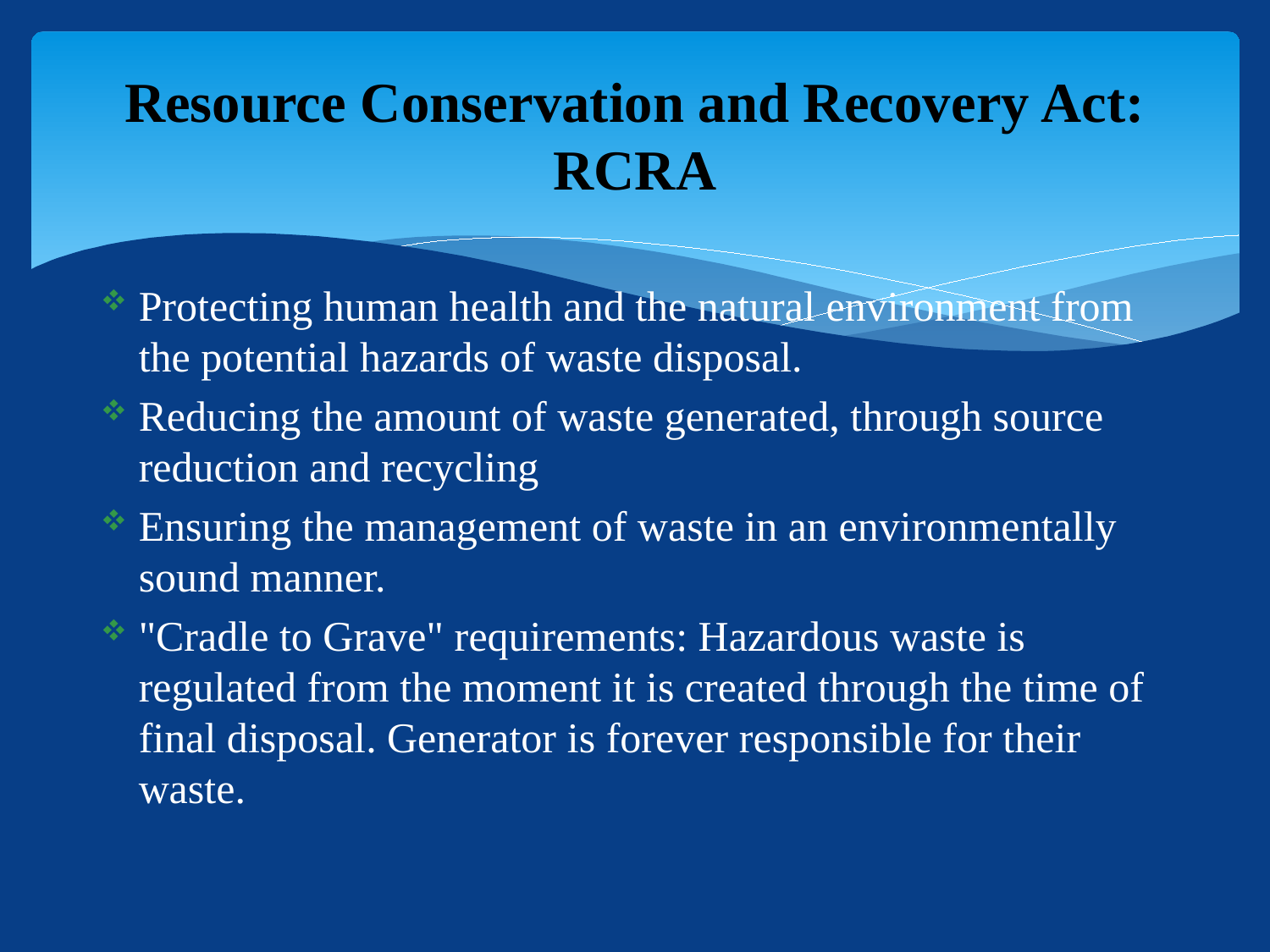

# Resource Conservation and Recovery Act: RCRA
Protecting human health and the natural environment from the potential hazards of waste disposal.
Reducing the amount of waste generated, through source reduction and recycling
Ensuring the management of waste in an environmentally sound manner.
"Cradle to Grave" requirements: Hazardous waste is regulated from the moment it is created through the time of final disposal. Generator is forever responsible for their waste.